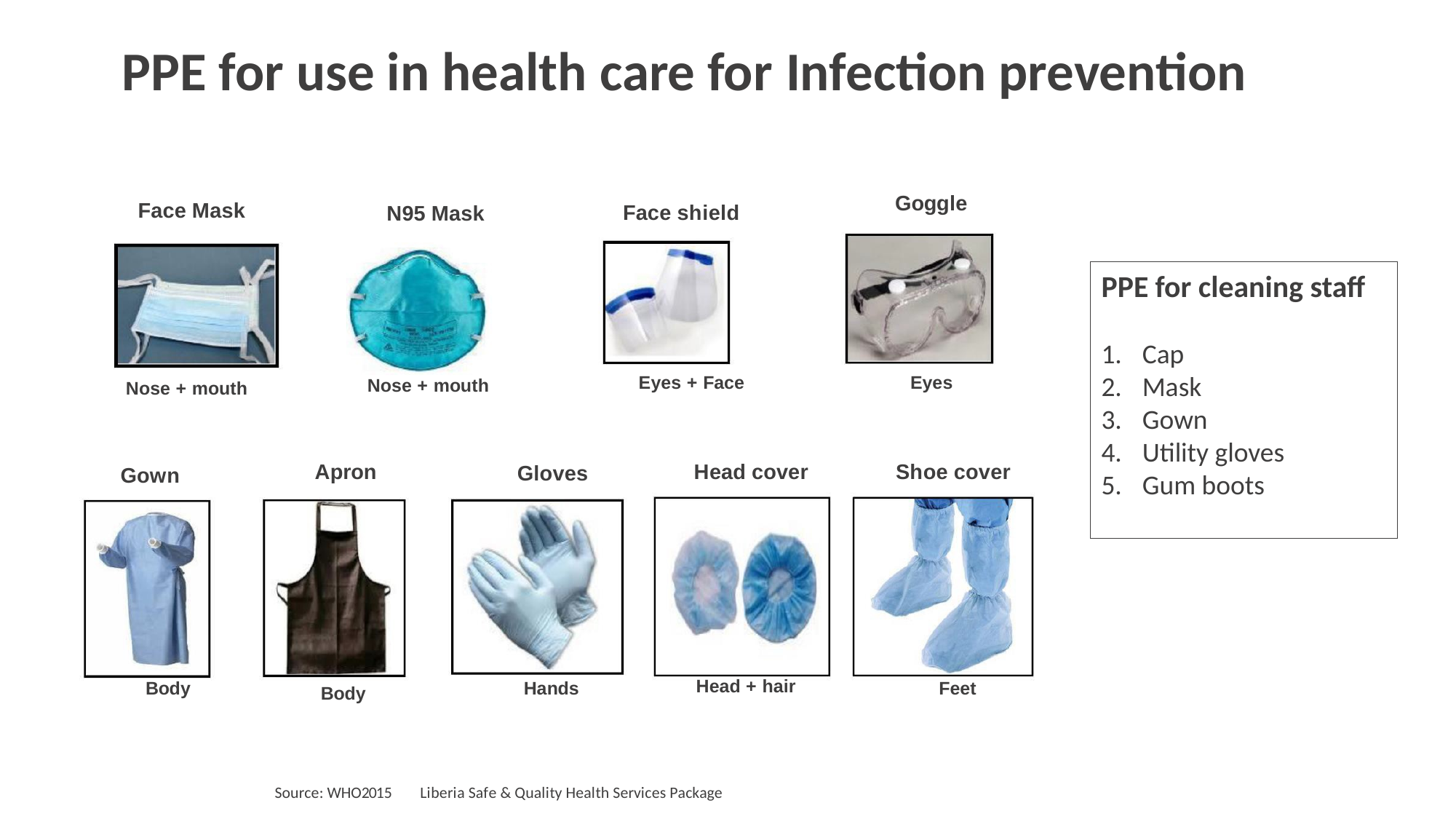

# PPE for use in health care for Infection prevention

Goggle
Face Mask
Face shield
N95 Mask
Eyes + Face
Eyes
Nose + mouth
Nose + mouth
Apron
Shoe cover
Head cover
Gloves
Gown
Head + hair
Body
Hands
Feet
Body
PPE for cleaning staff

Cap
Mask
Gown
Utility gloves
Gum boots

Source: WHO2015
Liberia Safe & Quality Health Services Package